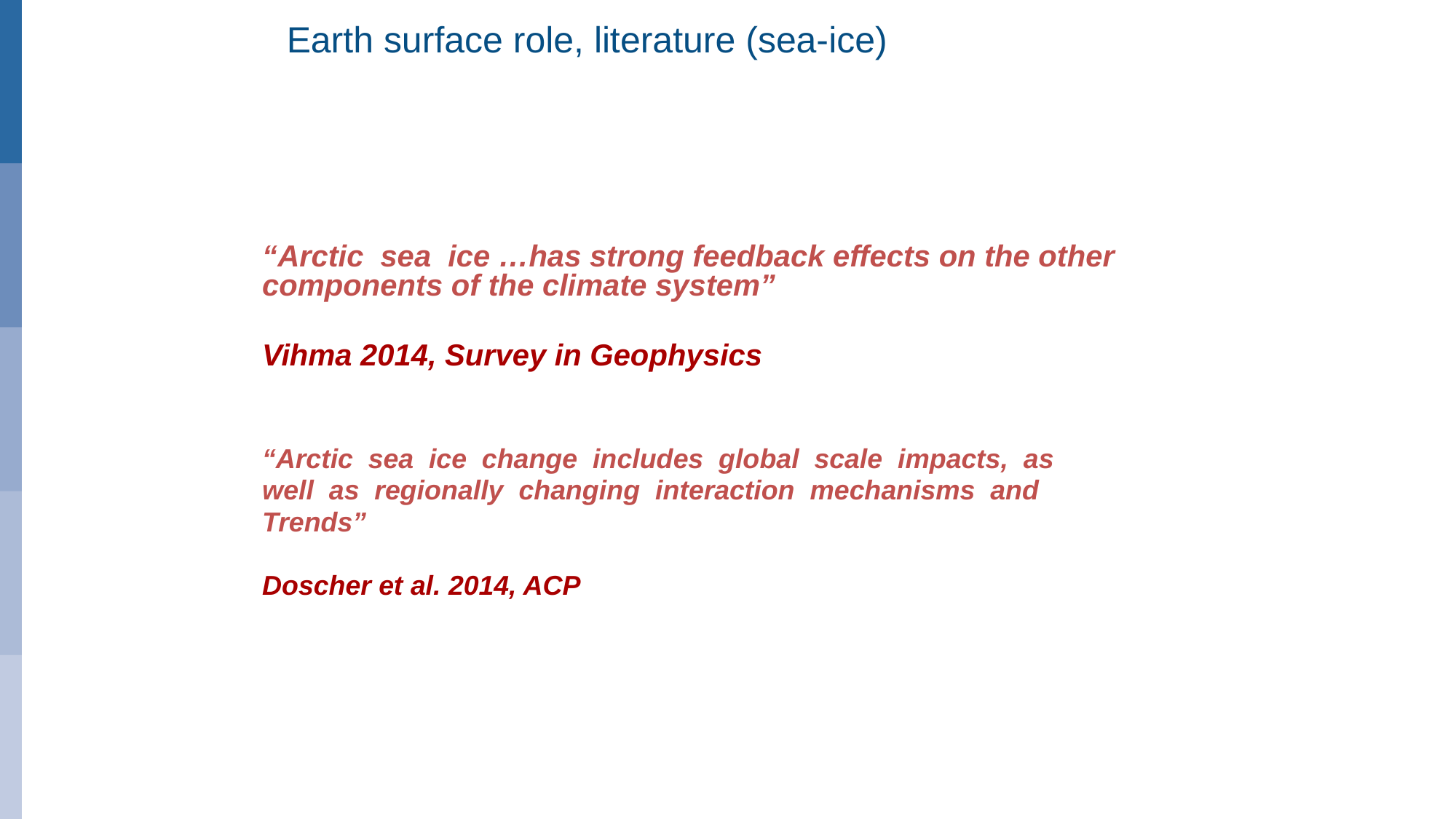

Earth surface role, literature (sea-ice)
Temperature falls/rises about 10K with first snowfall/snowmelt

“Arctic  sea  ice …has strong feedback effects on the other components of the climate system”

Vihma 2014, Survey in Geophysics

“Arctic  sea  ice  change  includes  global  scale  impacts,  as
well  as  regionally  changing  interaction  mechanisms  and
Trends”

Doscher et al. 2014, ACP